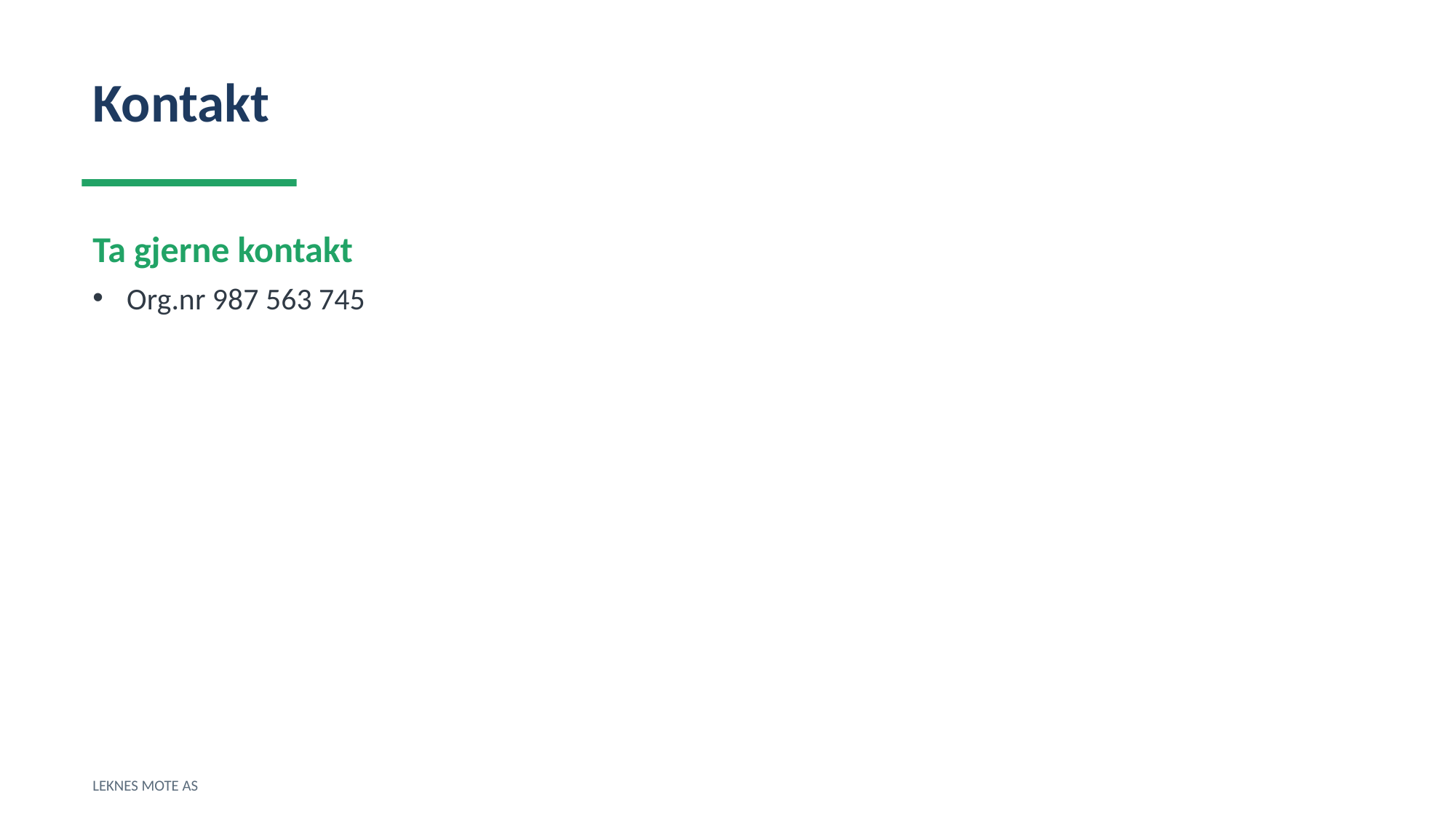

Kontakt

Ta gjerne kontakt
Org.nr 987 563 745
LEKNES MOTE AS